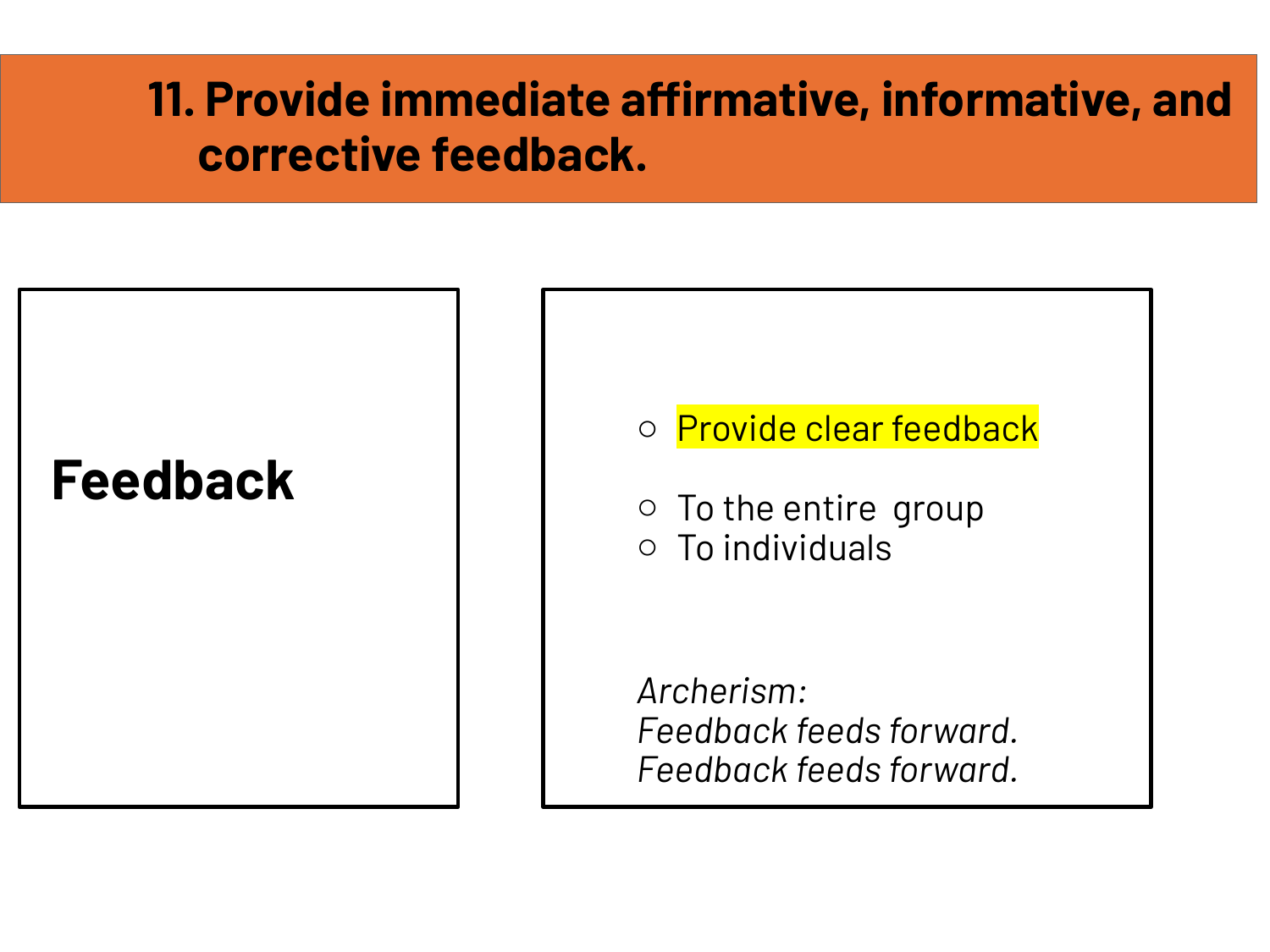

# 11. Provide immediate affirmative, informative, and corrective feedback.

Feedback

Provide clear feedback
To the entire  group
To individuals

Archerism:
Feedback feeds forward.
Feedback feeds forward.